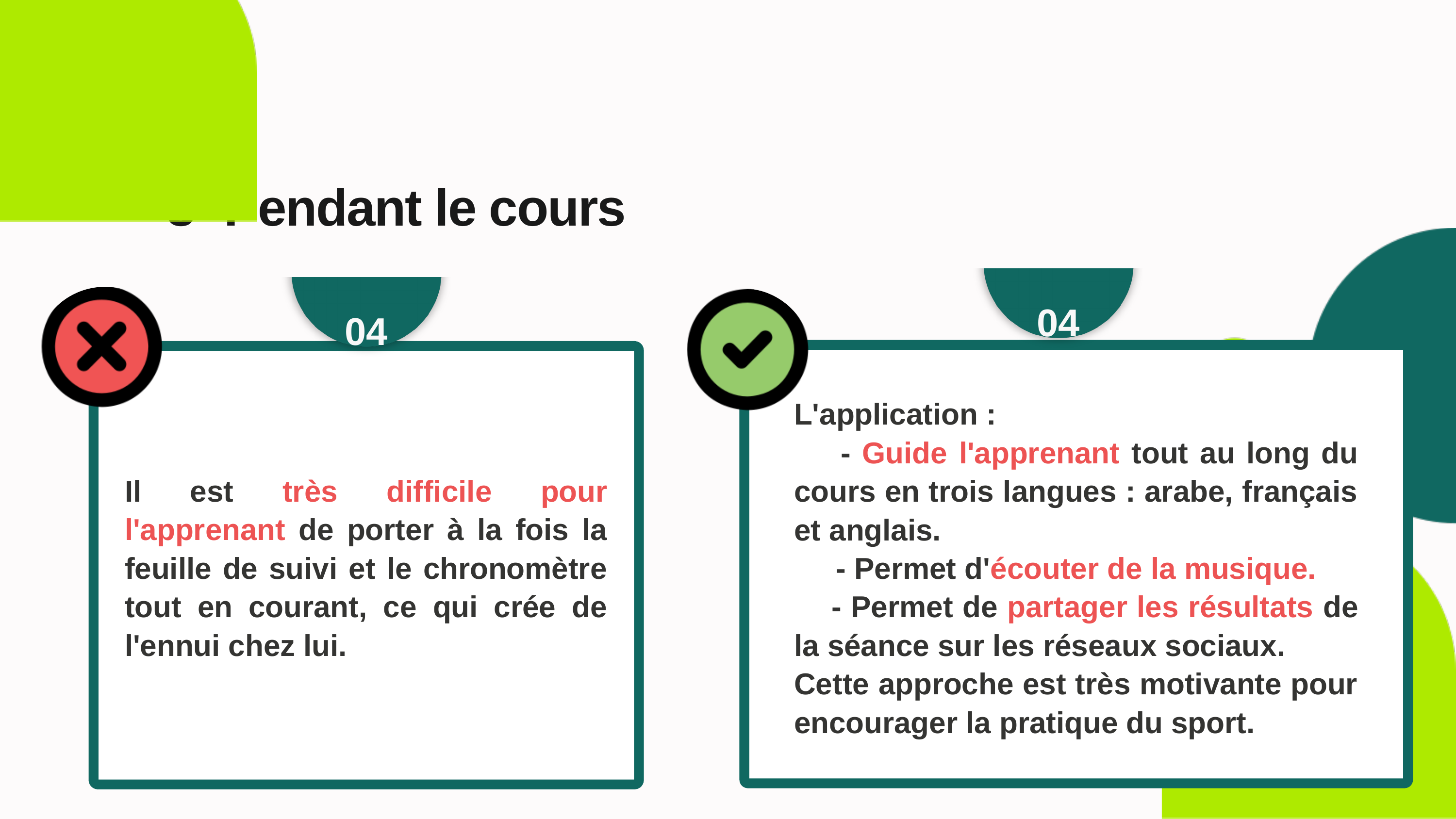

3- Pendant le cours

04
04

L'application :
    - Guide l'apprenant tout au long du cours en trois langues : arabe, français et anglais.
     - Permet d'écouter de la musique.
    - Permet de partager les résultats de la séance sur les réseaux sociaux.
Cette approche est très motivante pour encourager la pratique du sport.
Il est très difficile pour l'apprenant de porter à la fois la feuille de suivi et le chronomètre tout en courant, ce qui crée de l'ennui chez lui.